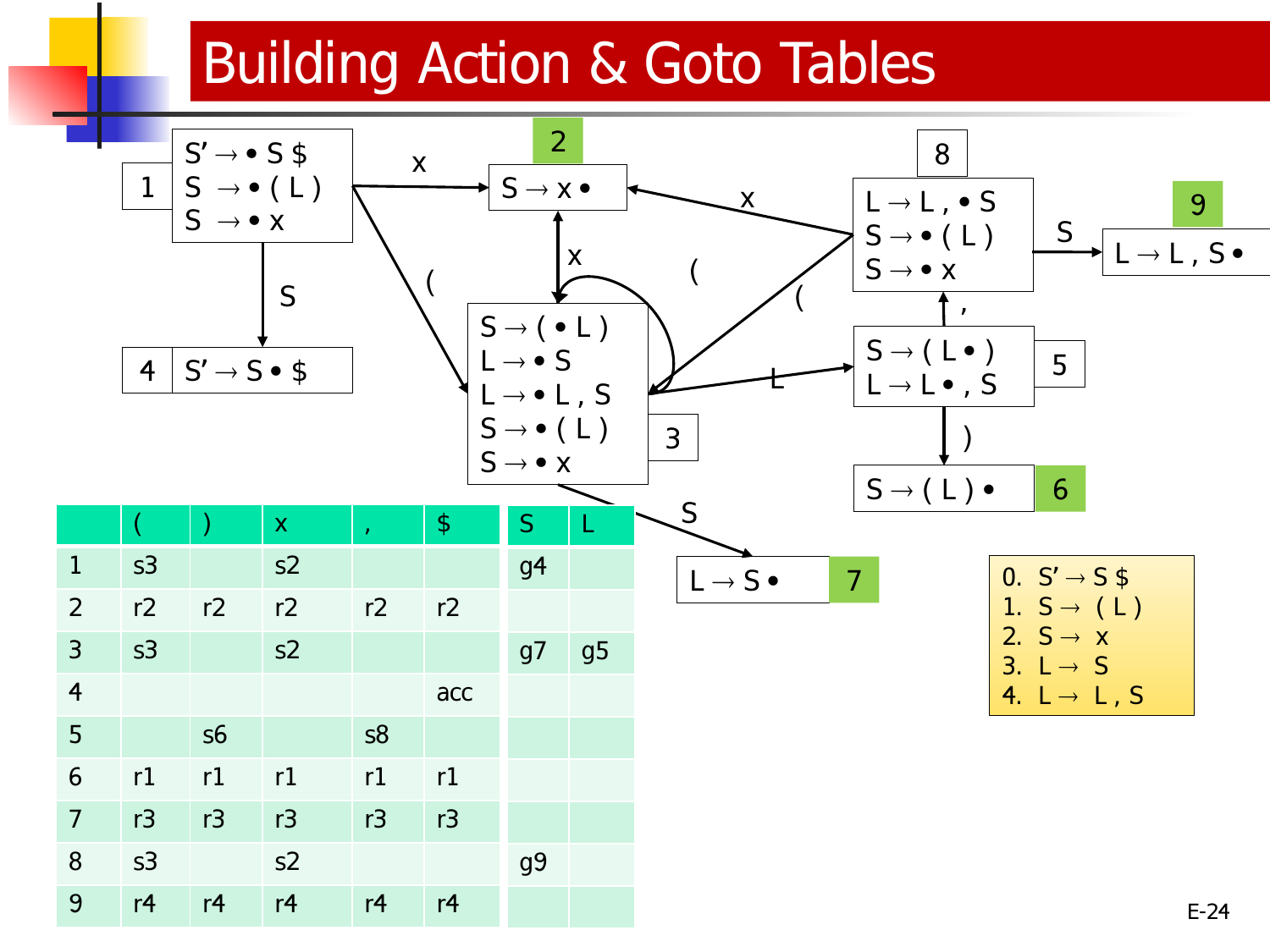

Building Action & Goto Tables
2
S’ → • S $
S  → • ( L )
S  → • x
8
x
1
S → x •
x
L → L , • S
S → • ( L )
S → • x
9
S
L → L , S •
x
(
(
S
(
,
S → ( • L )
L → • S
L → • L , S
S → • ( L )
S → • x
S → ( L • )
L → L • , S
5
4
S’ → S • $
L
)
3
S → ( L ) •
6
S
|  | ( | ) | x | , | $ |
| --- | --- | --- | --- | --- | --- |
| 1 | s3 |  | s2 |  |  |
| 2 | r2 | r2 | r2 | r2 | r2 |
| 3 | s3 |  | s2 |  |  |
| 4 |  |  |  |  | acc |
| 5 |  | s6 |  | s8 |  |
| 6 | r1 | r1 | r1 | r1 | r1 |
| 7 | r3 | r3 | r3 | r3 | r3 |
| 8 | s3 |  | s2 |  |  |
| 9 | r4 | r4 | r4 | r4 | r4 |
| S | L |
| --- | --- |
| g4 |  |
|  |  |
| g7 | g5 |
|  |  |
|  |  |
|  |  |
|  |  |
| g9 |  |
|  |  |
0.  S’ → S $
1.  S →  ( L )
2.  S →  x
3.  L →  S
4.  L →  L , S
L → S •
7
Spring 2014
E-24